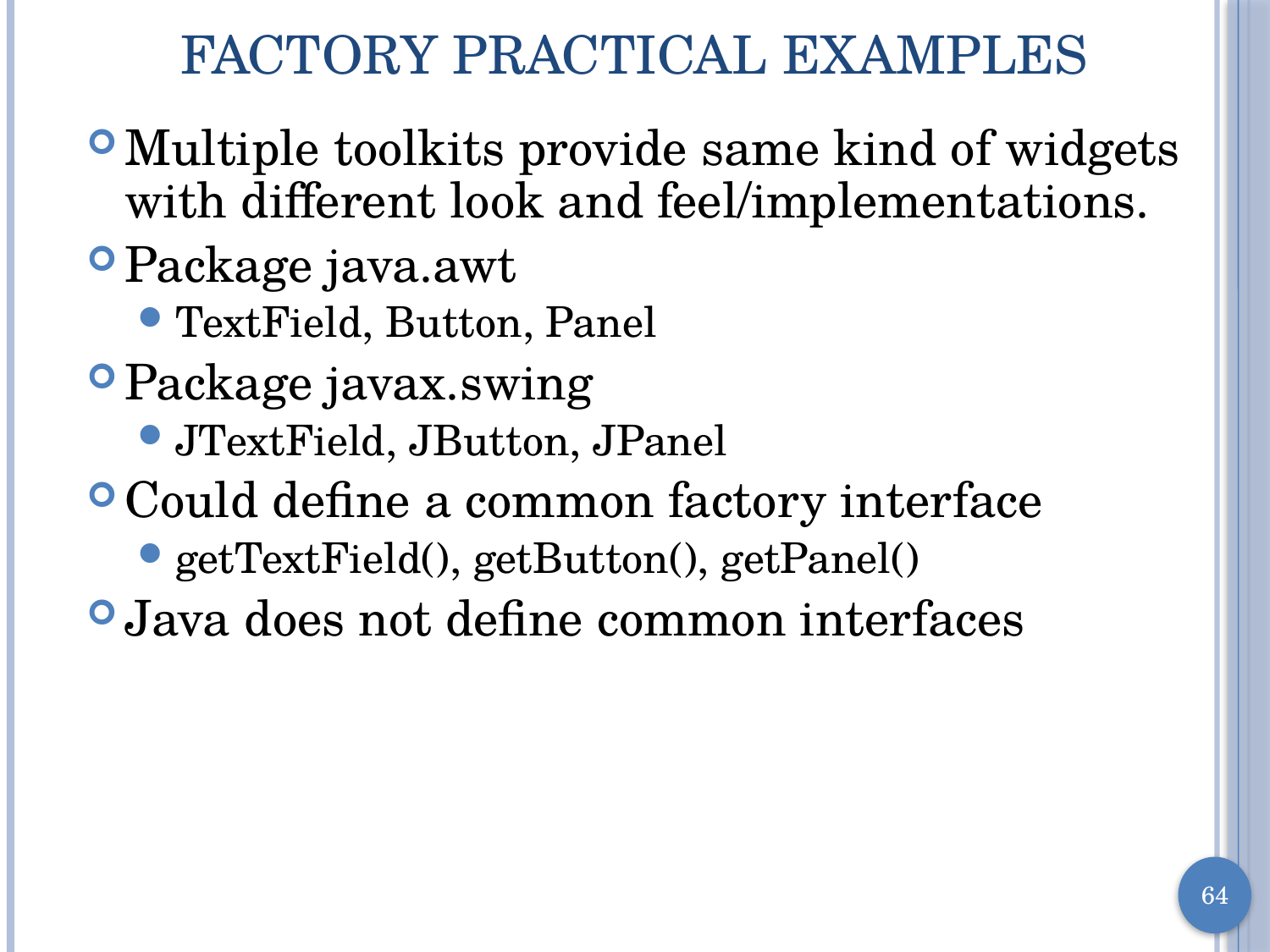

# Factory Practical Examples
Multiple toolkits provide same kind of widgets with different look and feel/implementations.
Package java.awt
TextField, Button, Panel
Package javax.swing
JTextField, JButton, JPanel
Could define a common factory interface
getTextField(), getButton(), getPanel()
Java does not define common interfaces